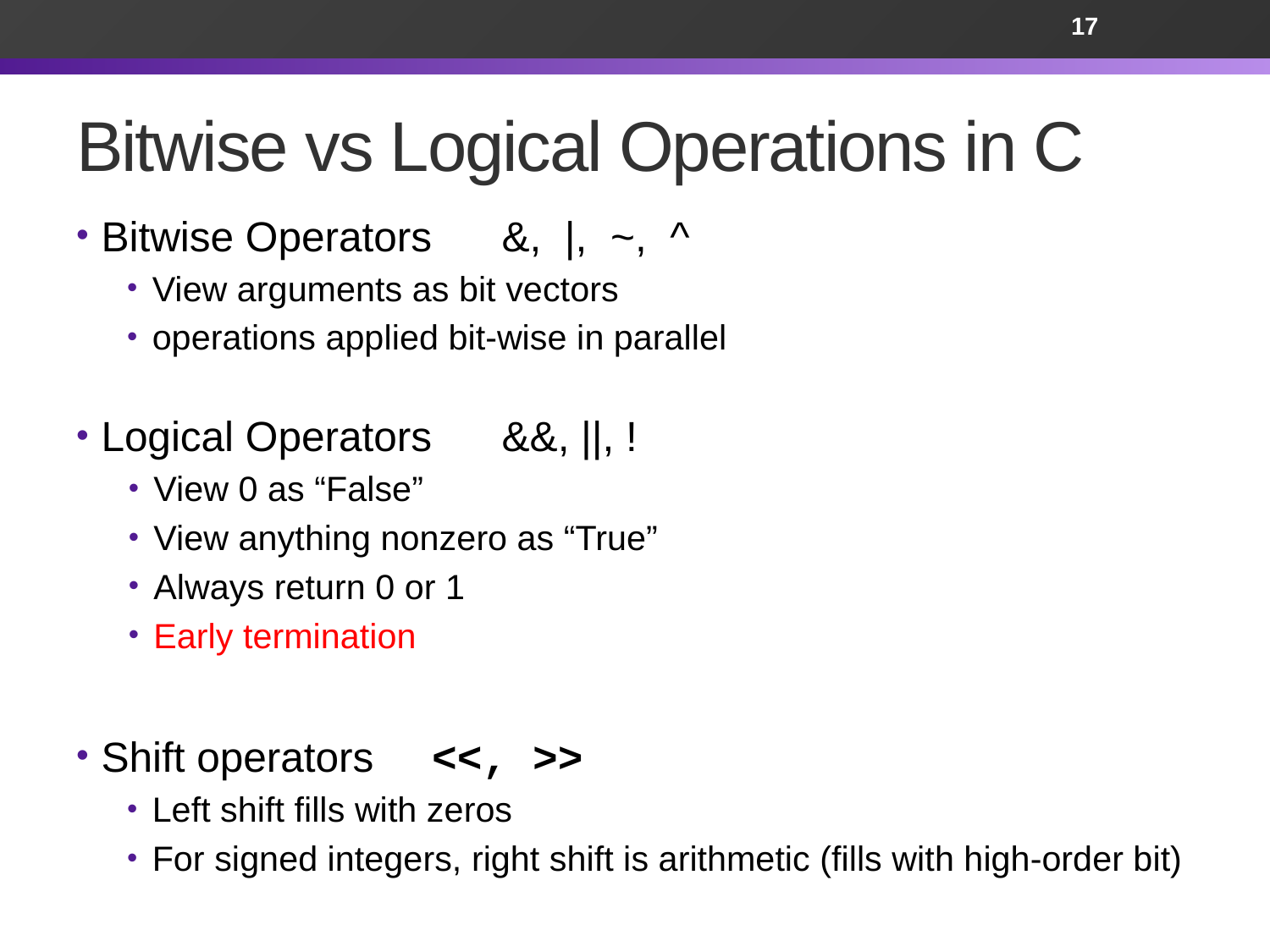

17
# Bitwise vs Logical Operations in C
Bitwise Operators      &,  |,  ~,  ^
View arguments as bit vectors
operations applied bit-wise in parallel
Logical Operators      &&, ||, !
View 0 as “False”
View anything nonzero as “True”
Always return 0 or 1
Early termination

Shift operators     <<, >>
Left shift fills with zeros
For signed integers, right shift is arithmetic (fills with high-order bit)